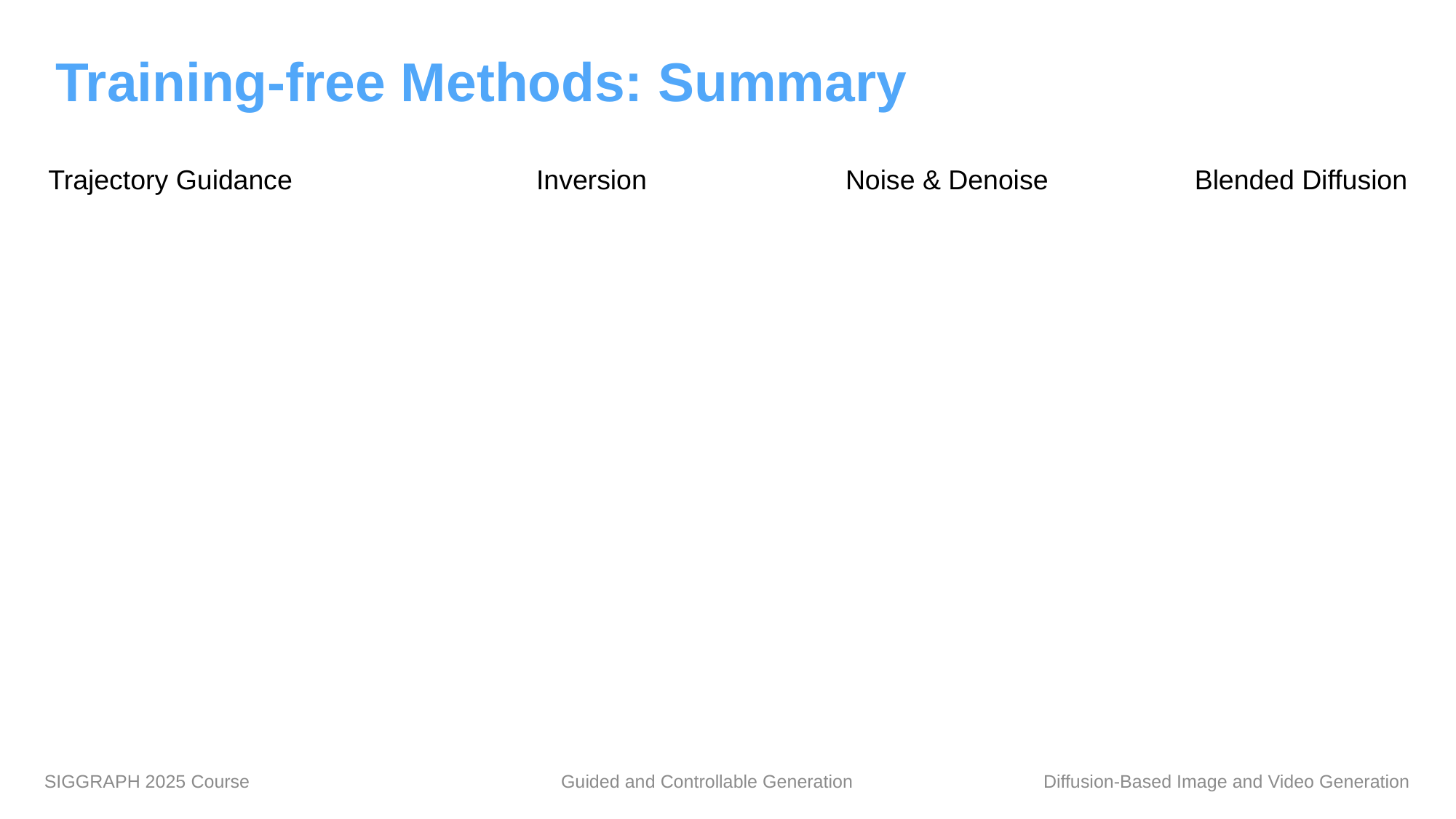

# Training-free Methods: Summary
Trajectory Guidance
Inversion
Noise & Denoise
Blended Diffusion
SIGGRAPH 2025 Course
Guided and Controllable Generation
Diffusion-Based Image and Video Generation